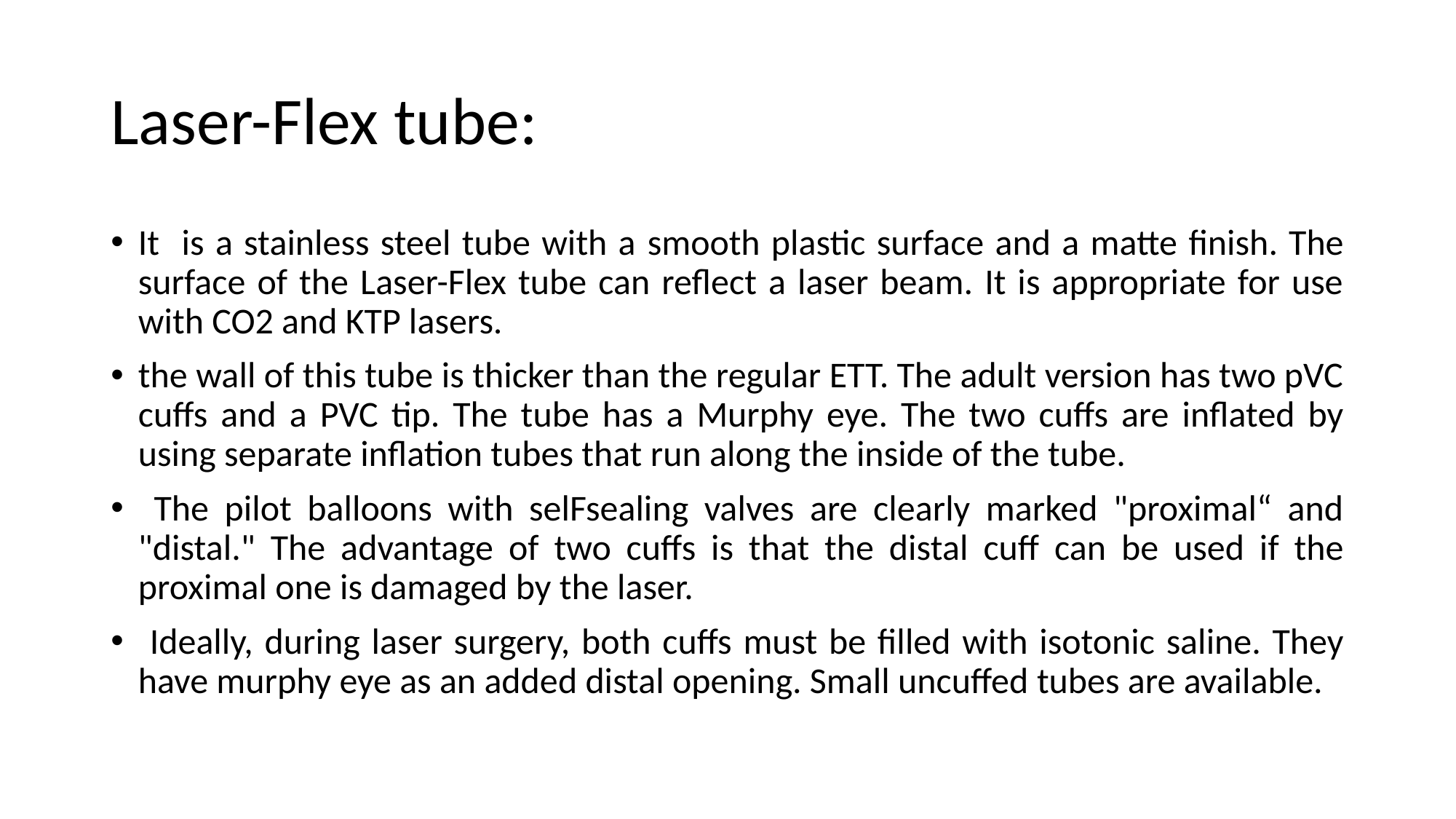

# Laser-Flex tube:
It  is a stainless steel tube with a smooth plastic surface and a matte finish. The surface of the Laser-Flex tube can reflect a laser beam. It is appropriate for use with CO2 and KTP lasers.
the wall of this tube is thicker than the regular ETT. The adult version has two pVC cuffs and a PVC tip. The tube has a Murphy eye. The two cuffs are inflated by using separate inflation tubes that run along the inside of the tube.
 The pilot balloons with selFsealing valves are clearly marked "proximal“ and "distal." The advantage of two cuffs is that the distal cuff can be used if the proximal one is damaged by the laser.
 Ideally, during laser surgery, both cuffs must be filled with isotonic saline. They have murphy eye as an added distal opening. Small uncuffed tubes are available.